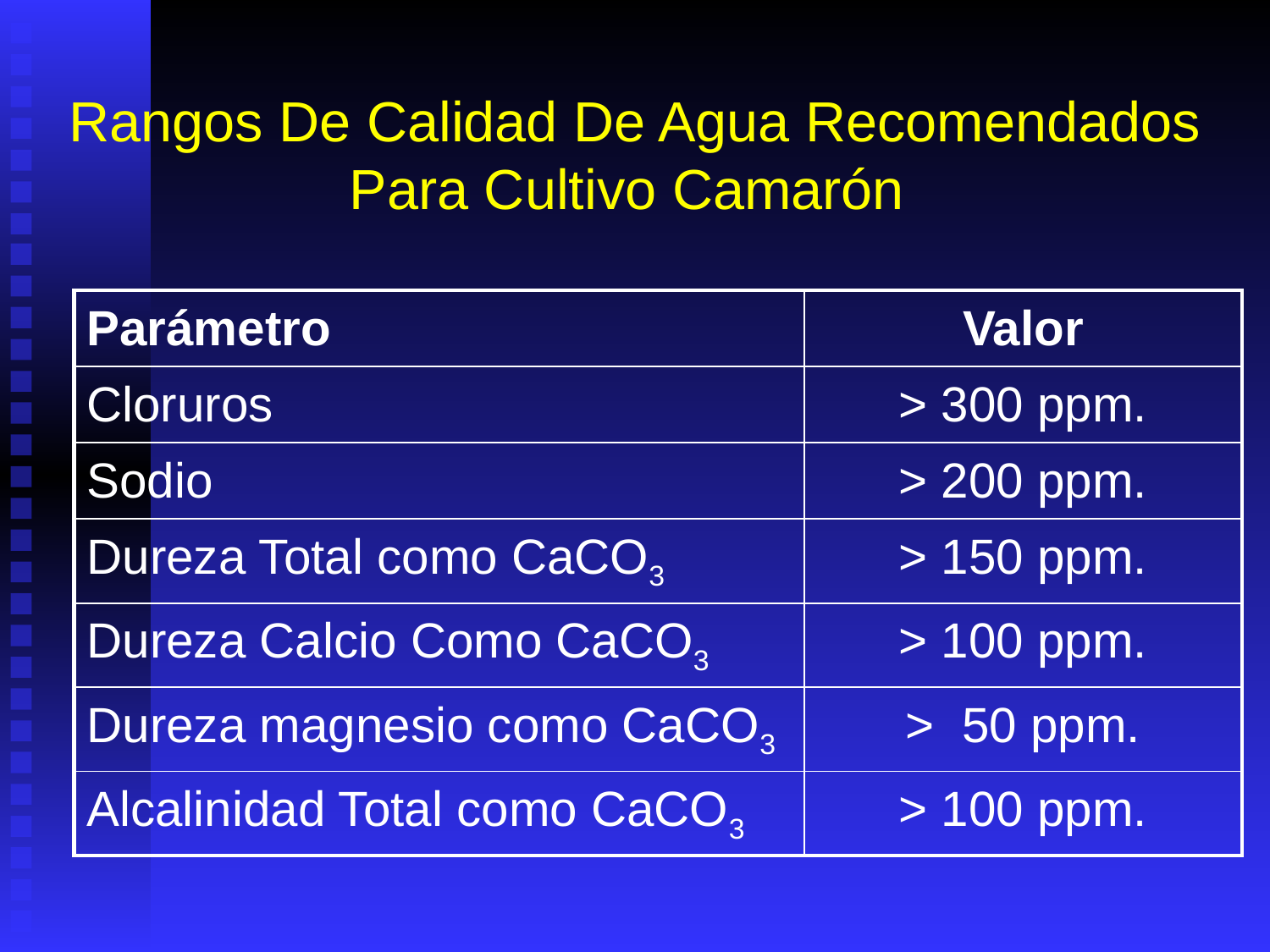

# Rangos De Calidad De Agua Recomendados Para Cultivo Camarón
| Parámetro | Valor |
| --- | --- |
| Cloruros | > 300 ppm. |
| Sodio | > 200 ppm. |
| Dureza Total como CaCO3 | > 150 ppm. |
| Dureza Calcio Como CaCO3 | > 100 ppm. |
| Dureza magnesio como CaCO3 | > 50 ppm. |
| Alcalinidad Total como CaCO3 | > 100 ppm. |